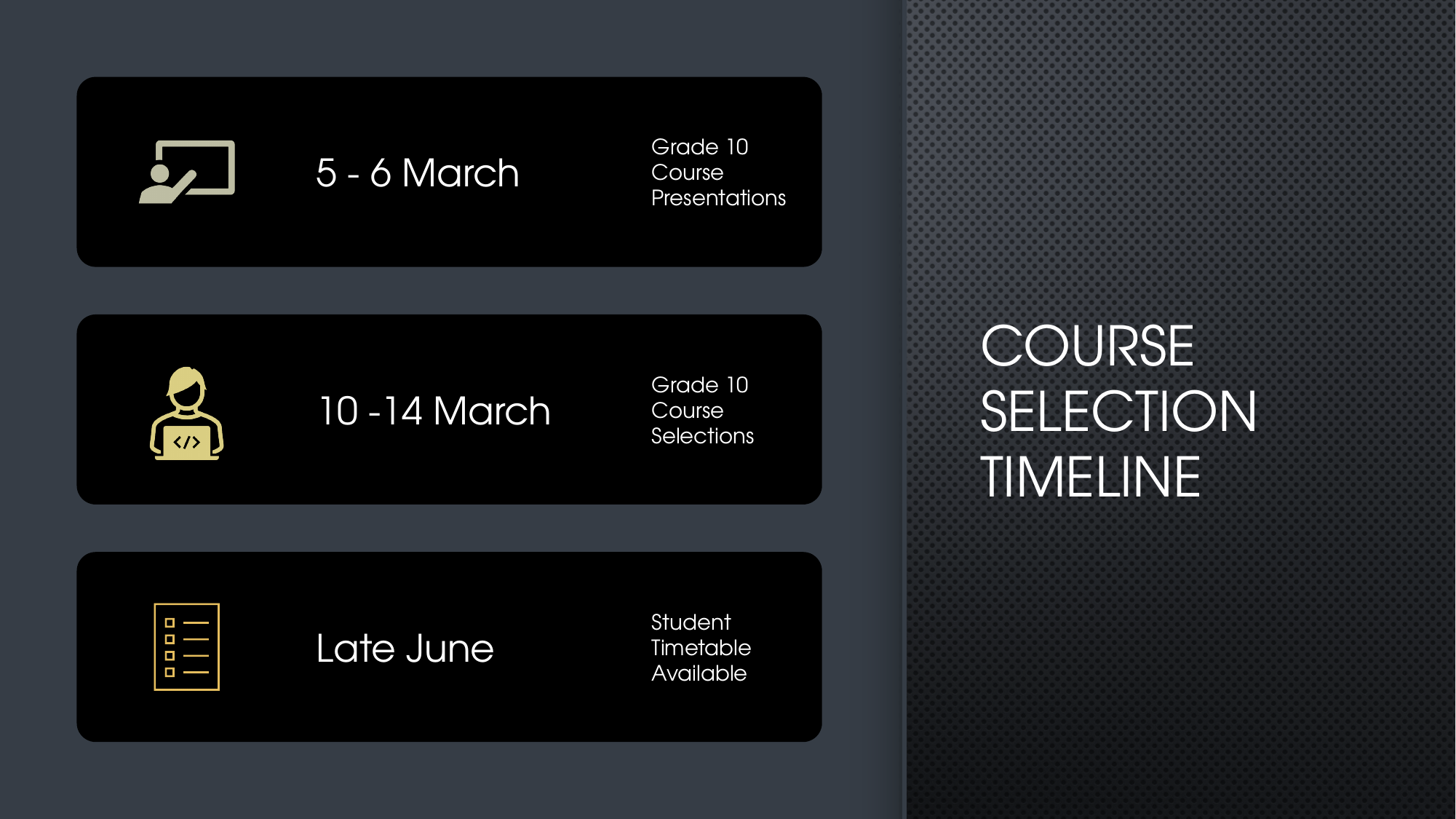

# Course Selection TIMELINe
5 - 6 March
Grade 10 Course Presentations
10 -14 March
Grade 10 Course Selections
Late June
Student Timetable Available